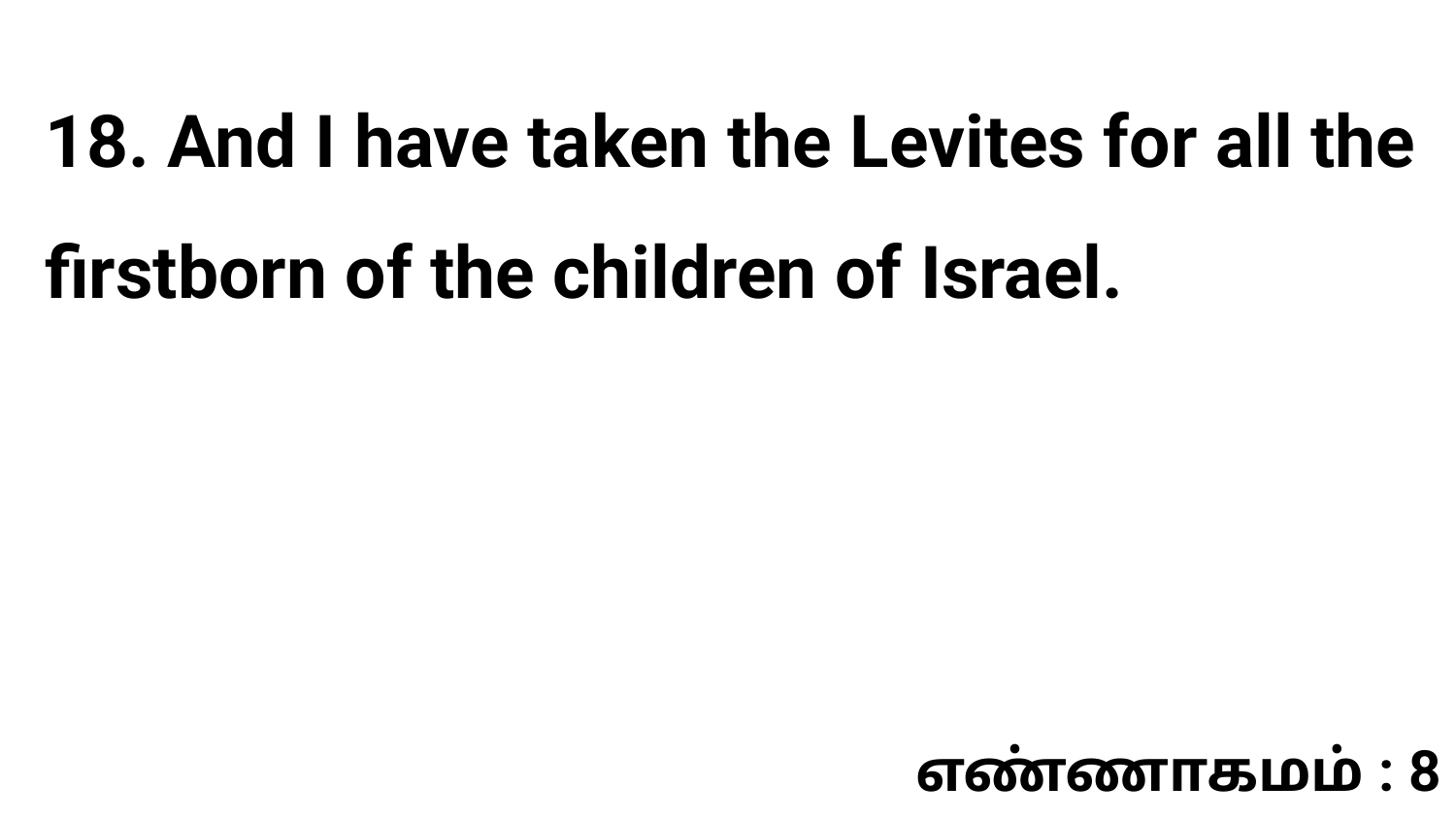

18. And I have taken the Levites for all the firstborn of the children of Israel.
எண்ணாகமம் : 8